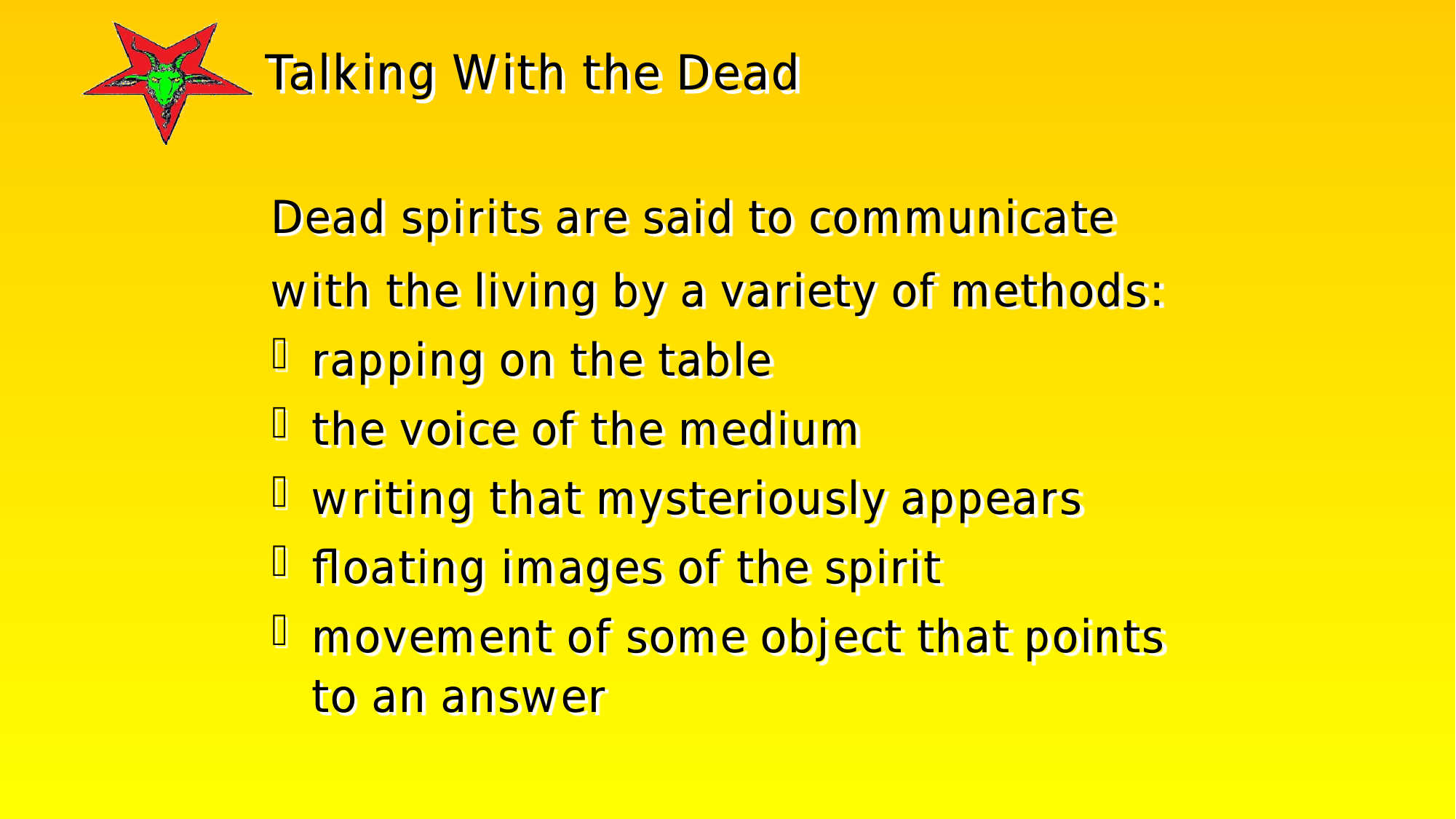

Dead spirits are said to communicate
with the living by a variety of methods:
rapping on the table
the voice of the medium
writing that mysteriously appears
floating images of the spirit
movement of some object that points to an answer